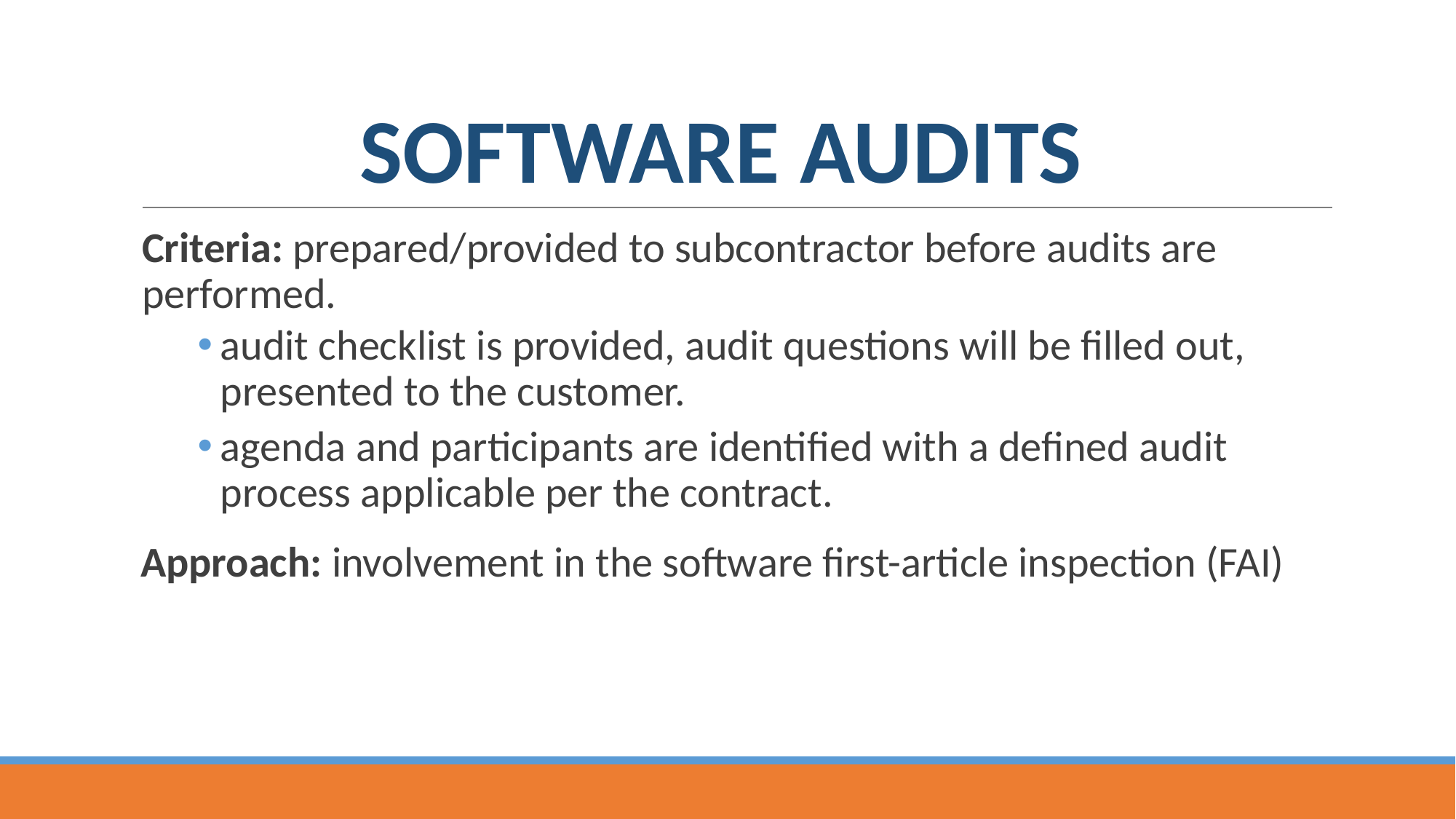

# SOFTWARE AUDITS
Criteria: prepared/provided to subcontractor before audits are performed.
audit checklist is provided, audit questions will be filled out, presented to the customer.
agenda and participants are identified with a defined audit process applicable per the contract.
 Approach: involvement in the software first-article inspection (FAI)